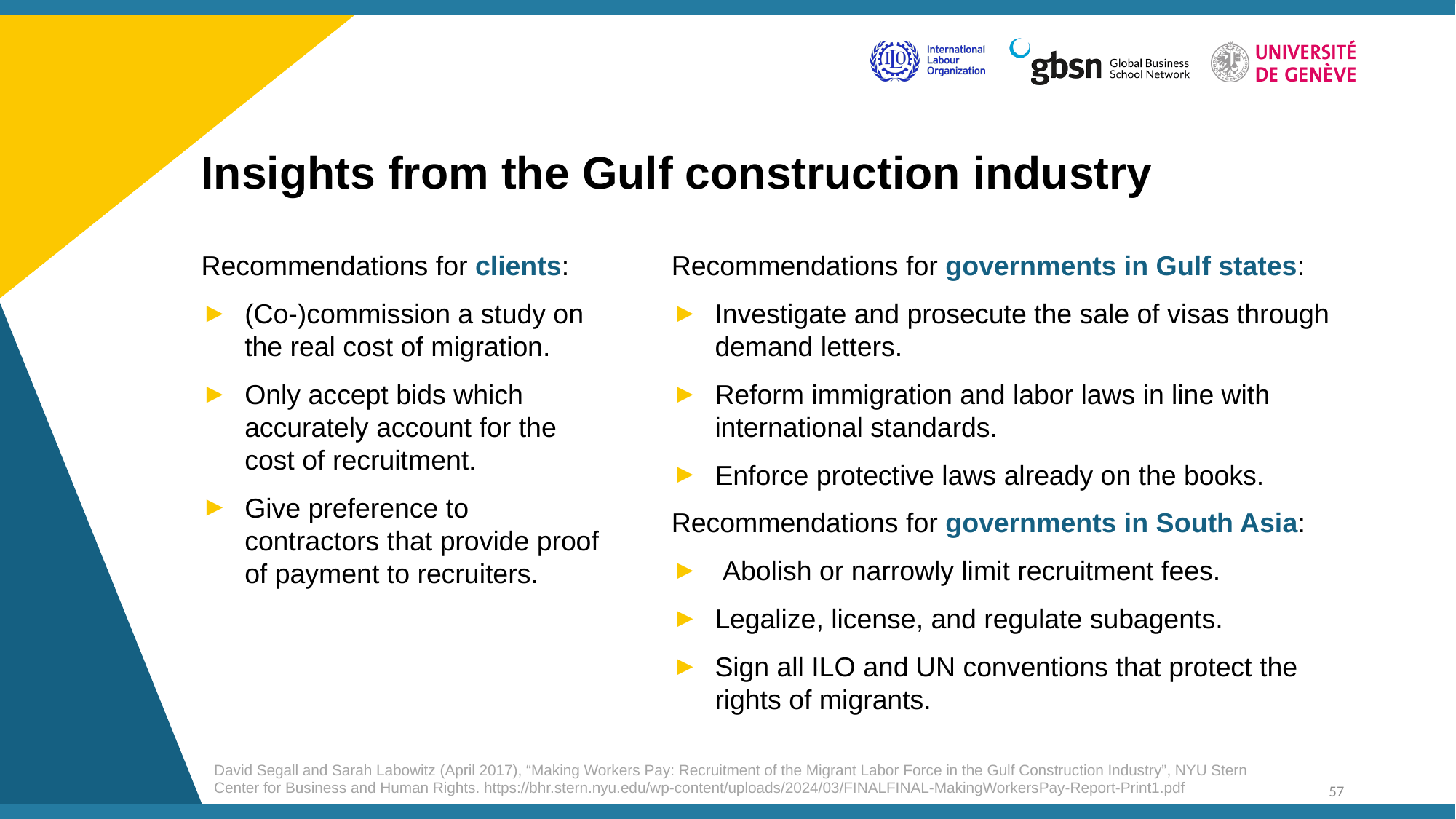

# Insights from the Gulf construction industry
Recommendations for clients:
(Co-)commission a study on the real cost of migration.
Only accept bids which accurately account for the cost of recruitment.
Give preference to contractors that provide proof of payment to recruiters.
Recommendations for governments in Gulf states:
Investigate and prosecute the sale of visas through demand letters.
Reform immigration and labor laws in line with international standards.
Enforce protective laws already on the books.
Recommendations for governments in South Asia:
 Abolish or narrowly limit recruitment fees.
Legalize, license, and regulate subagents.
Sign all ILO and UN conventions that protect the rights of migrants.

David Segall and Sarah Labowitz (April 2017), “Making Workers Pay: Recruitment of the Migrant Labor Force in the Gulf Construction Industry”, NYU Stern Center for Business and Human Rights. https://bhr.stern.nyu.edu/wp-content/uploads/2024/03/FINALFINAL-MakingWorkersPay-Report-Print1.pdf
57